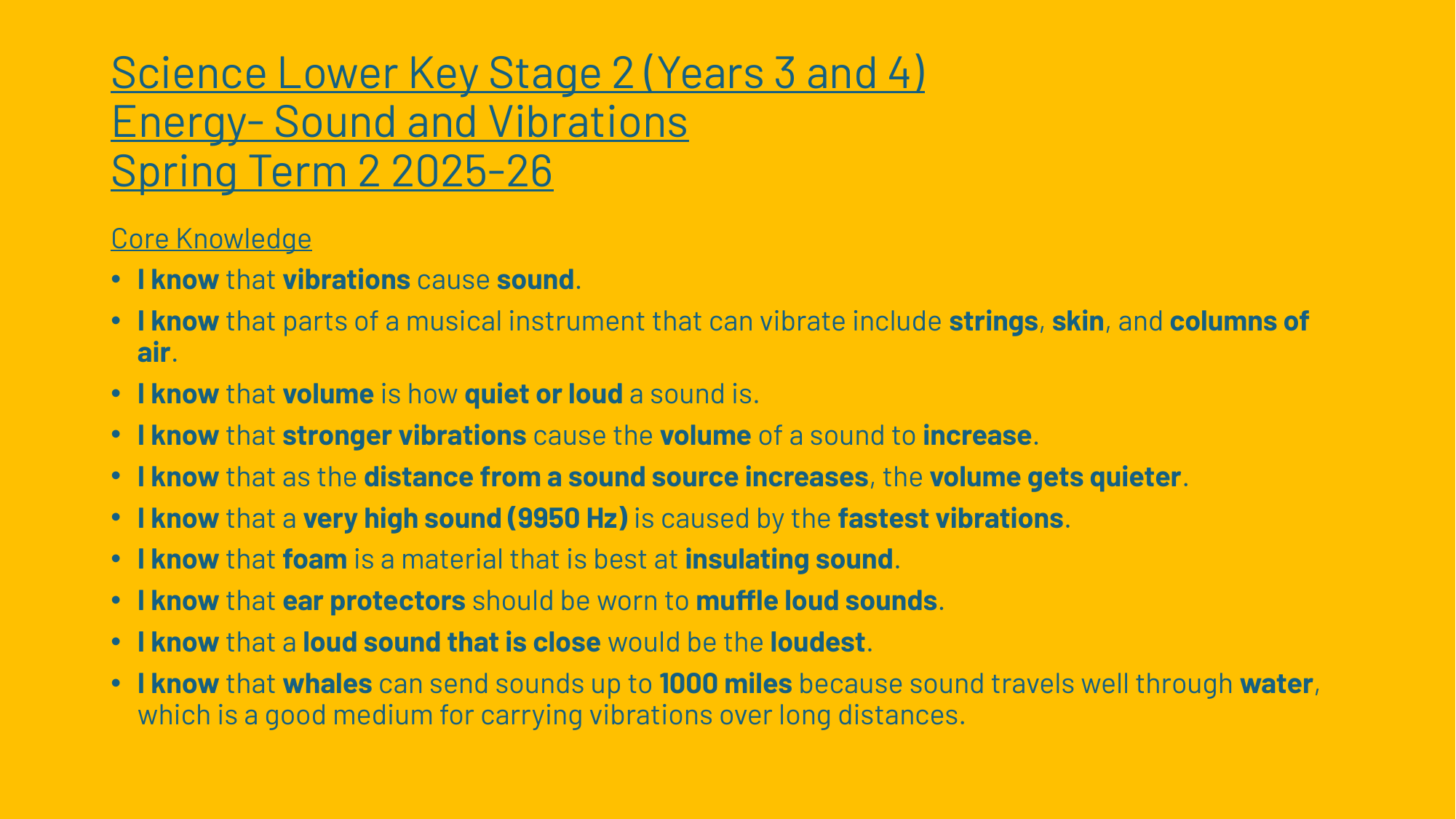

# Science Lower Key Stage 2 (Years 3 and 4) Energy- Sound and Vibrations Spring Term 2 2025-26
Core Knowledge
I know that vibrations cause sound.​
I know that parts of a musical instrument that can vibrate include strings, skin, and columns of air.​
I know that volume is how quiet or loud a sound is.​
I know that stronger vibrations cause the volume of a sound to increase.​
I know that as the distance from a sound source increases, the volume gets quieter.​
I know that a very high sound (9950 Hz) is caused by the fastest vibrations.​
I know that foam is a material that is best at insulating sound.​
I know that ear protectors should be worn to muffle loud sounds.​
I know that a loud sound that is close would be the loudest.​
I know that whales can send sounds up to 1000 miles because sound travels well through water, which is a good medium for carrying vibrations over long distances.